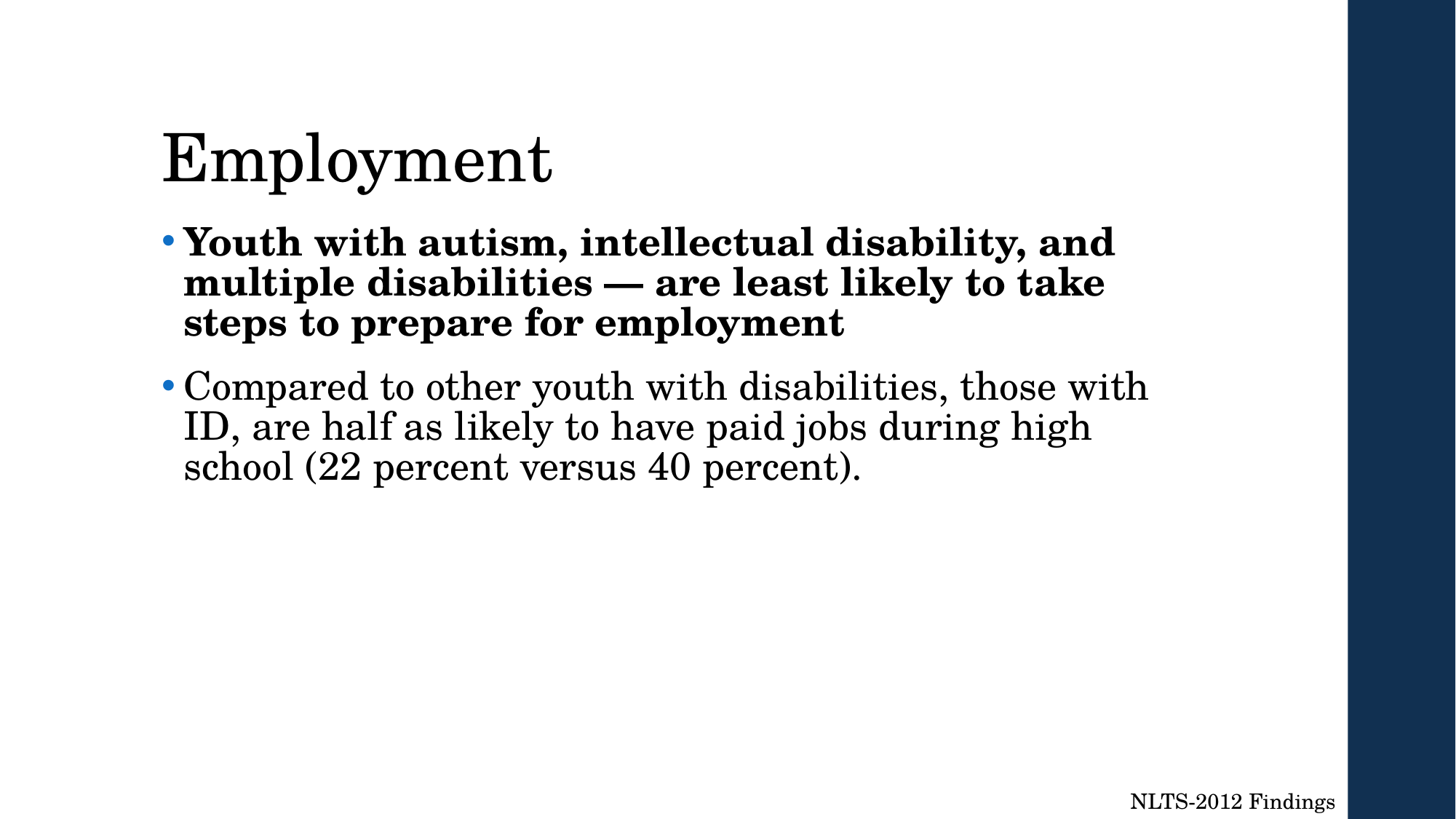

# Employment
Youth with autism, intellectual disability, and multiple disabilities — are least likely to take steps to prepare for employment
Compared to other youth with disabilities, those with ID, are half as likely to have paid jobs during high school (22 percent versus 40 percent).

NLTS-2012 Findings